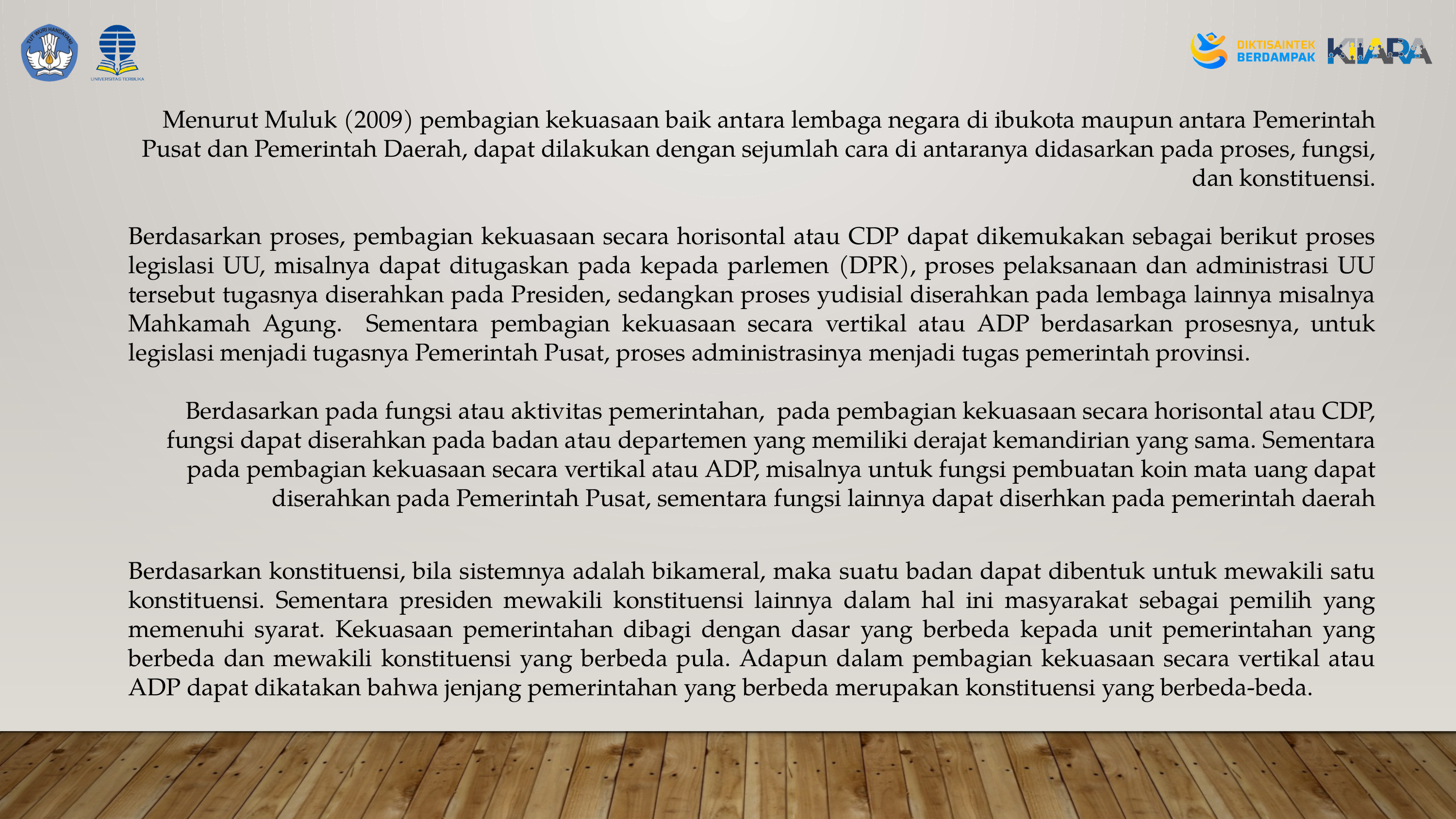

Menurut Muluk (2009) pembagian kekuasaan baik antara lembaga negara di ibukota maupun antara Pemerintah Pusat dan Pemerintah Daerah, dapat dilakukan dengan sejumlah cara di antaranya didasarkan pada proses, fungsi, dan konstituensi.

Berdasarkan proses, pembagian kekuasaan secara horisontal atau CDP dapat dikemukakan sebagai berikut proses legislasi UU, misalnya dapat ditugaskan pada kepada parlemen (DPR), proses pelaksanaan dan administrasi UU tersebut tugasnya diserahkan pada Presiden, sedangkan proses yudisial diserahkan pada lembaga lainnya misalnya Mahkamah Agung.  Sementara pembagian kekuasaan secara vertikal atau ADP berdasarkan prosesnya, untuk legislasi menjadi tugasnya Pemerintah Pusat, proses administrasinya menjadi tugas pemerintah provinsi.

Berdasarkan pada fungsi atau aktivitas pemerintahan,  pada pembagian kekuasaan secara horisontal atau CDP, fungsi dapat diserahkan pada badan atau departemen yang memiliki derajat kemandirian yang sama. Sementara pada pembagian kekuasaan secara vertikal atau ADP, misalnya untuk fungsi pembuatan koin mata uang dapat diserahkan pada Pemerintah Pusat, sementara fungsi lainnya dapat diserhkan pada pemerintah daerah

Berdasarkan konstituensi, bila sistemnya adalah bikameral, maka suatu badan dapat dibentuk untuk mewakili satu konstituensi. Sementara presiden mewakili konstituensi lainnya dalam hal ini masyarakat sebagai pemilih yang memenuhi syarat. Kekuasaan pemerintahan dibagi dengan dasar yang berbeda kepada unit pemerintahan yang berbeda dan mewakili konstituensi yang berbeda pula. Adapun dalam pembagian kekuasaan secara vertikal atau ADP dapat dikatakan bahwa jenjang pemerintahan yang berbeda merupakan konstituensi yang berbeda-beda.